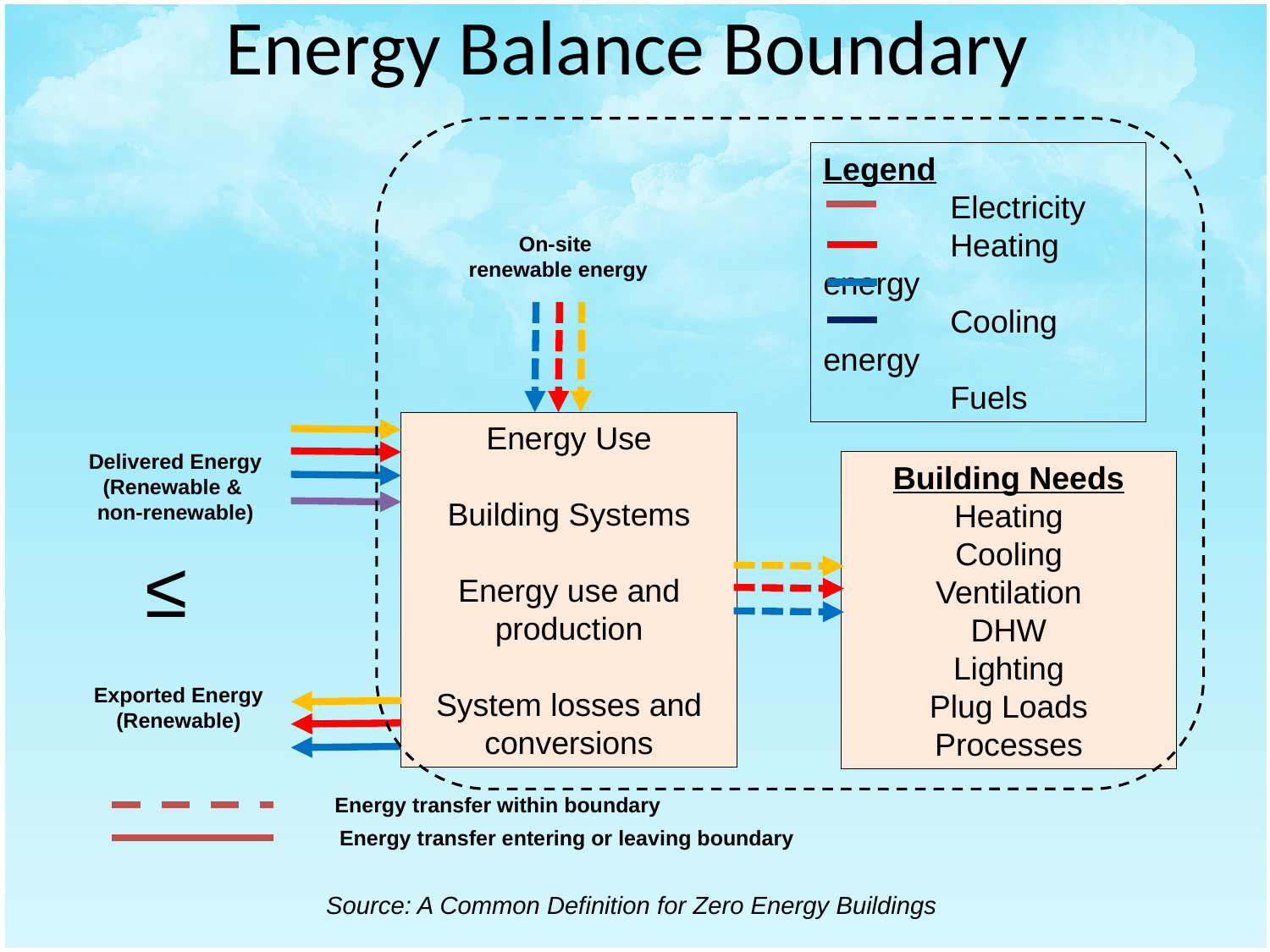

# Energy Balance Boundary

Legend
	Electricity
	Heating energy
	Cooling energy
	Fuels
On-site
renewable energy
Energy Use

Building Systems

Energy use and production

System losses and conversions
Delivered Energy
(Renewable &
non-renewable)
Building Needs
Heating
Cooling
Ventilation
DHW
Lighting
Plug Loads
Processes
≤
Exported Energy
(Renewable)
Energy transfer within boundary
Energy transfer entering or leaving boundary
Source: A Common Definition for Zero Energy Buildings